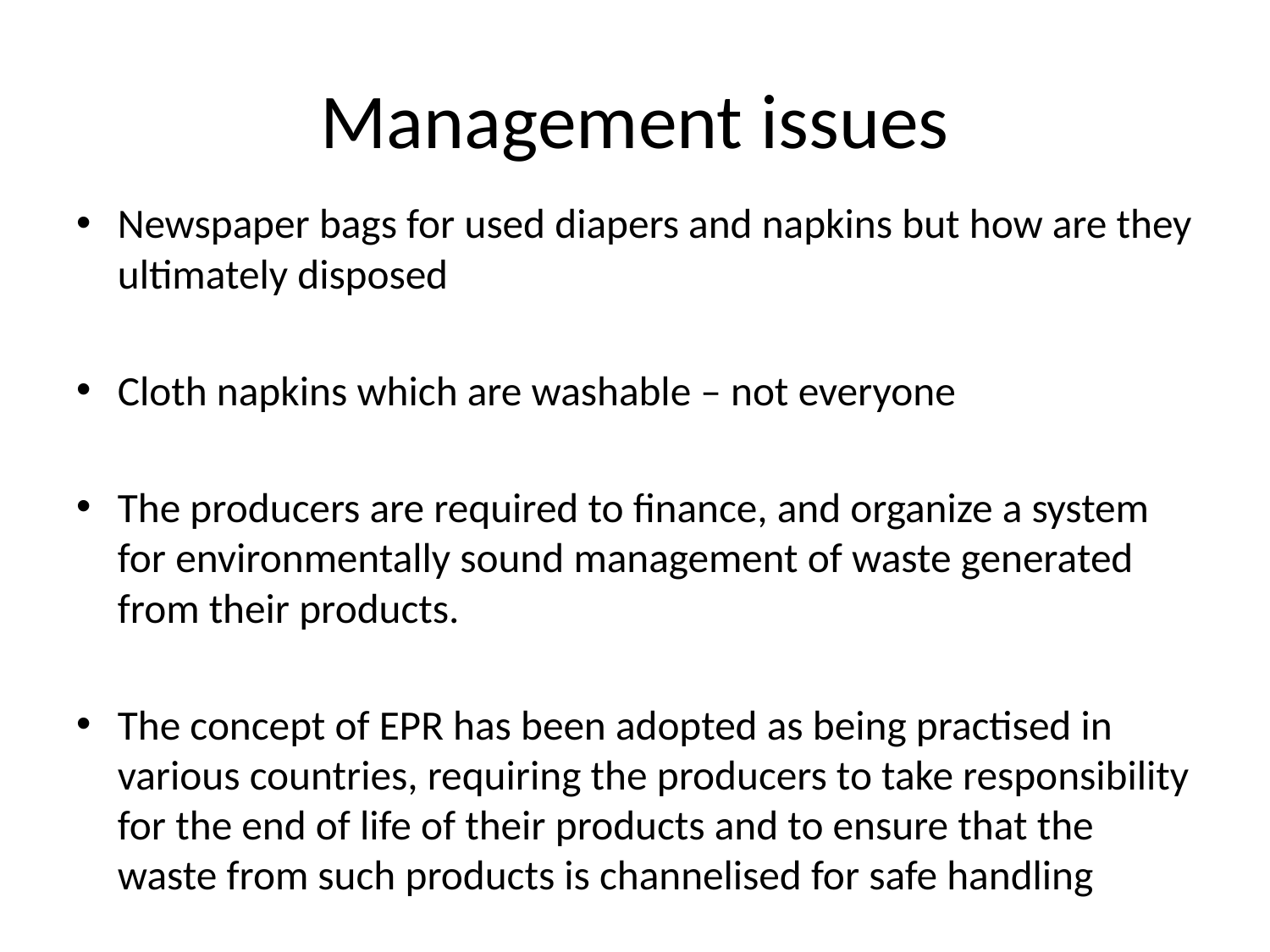

# Management issues
Newspaper bags for used diapers and napkins but how are they ultimately disposed

Cloth napkins which are washable – not everyone

The producers are required to finance, and organize a system for environmentally sound management of waste generated from their products.

The concept of EPR has been adopted as being practised in various countries, requiring the producers to take responsibility for the end of life of their products and to ensure that the waste from such products is channelised for safe handling